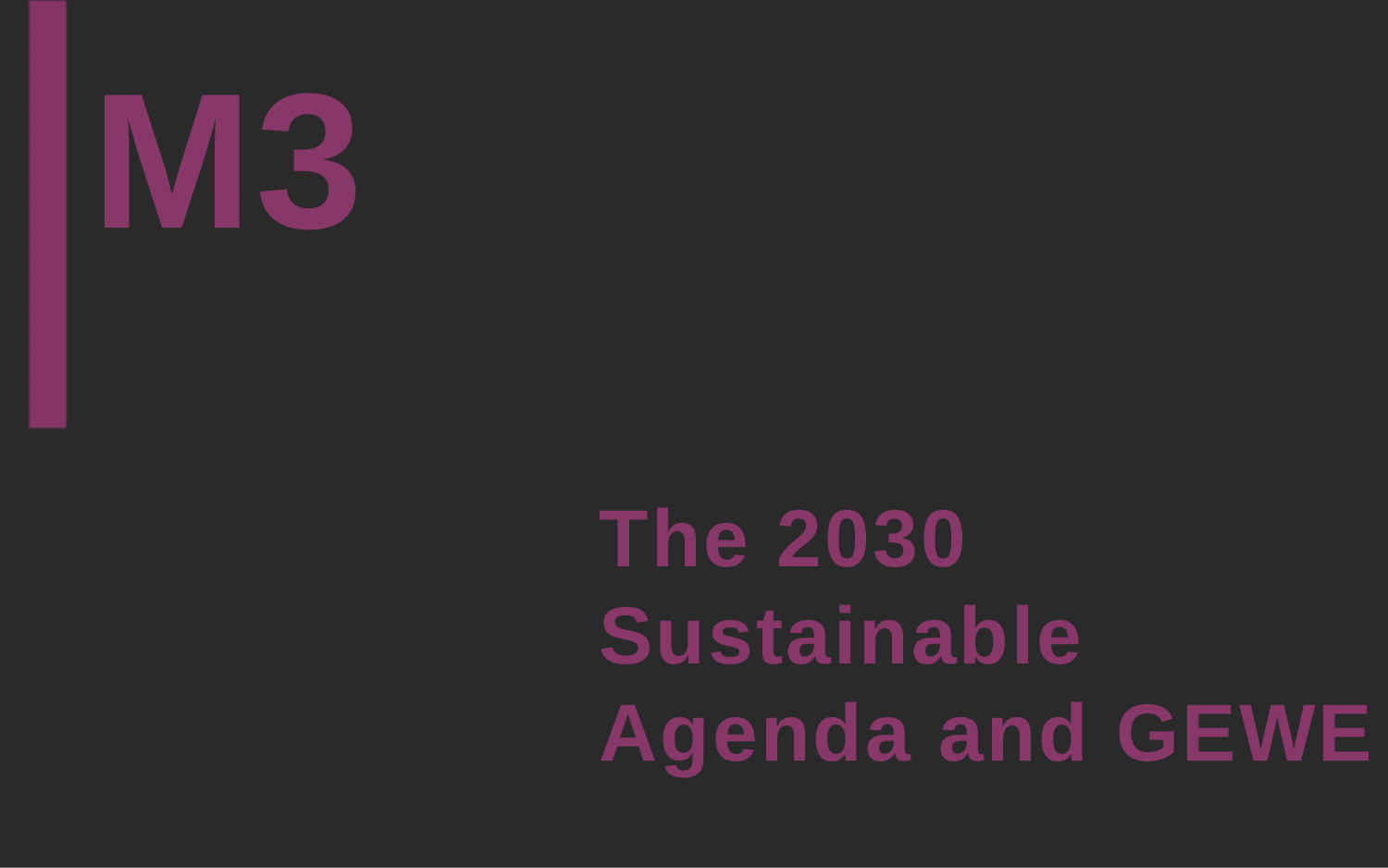

M3
The 2030 Sustainable Agenda and GEWE